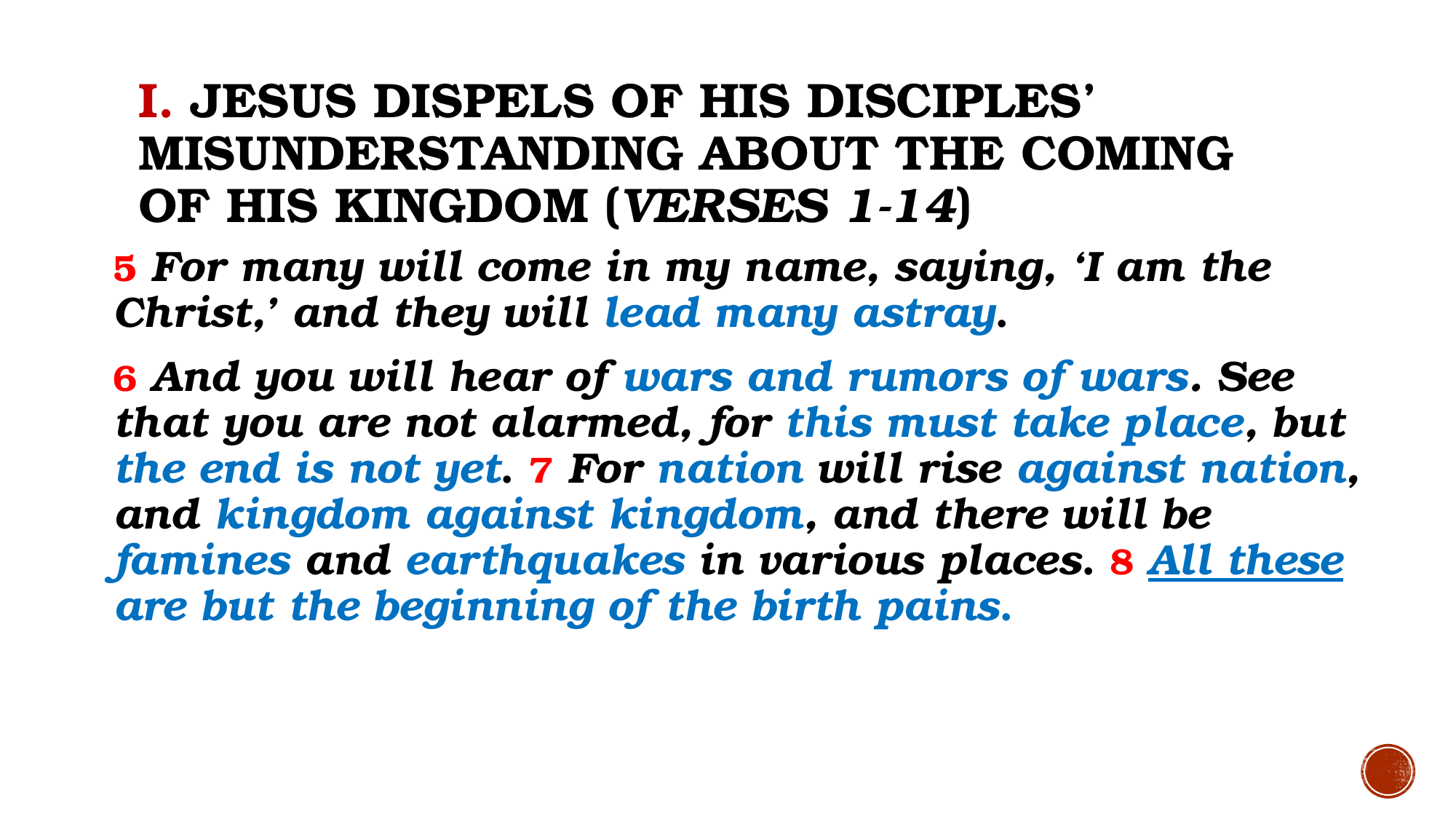

# I. Jesus dispels of His disciples’ misunderstanding about the coming of His kingdom (verses 1-14)
5 For many will come in my name, saying, ‘I am the Christ,’ and they will lead many astray.
6 And you will hear of wars and rumors of wars. See that you are not alarmed, for this must take place, but the end is not yet. 7 For nation will rise against nation, and kingdom against kingdom, and there will be famines and earthquakes in various places. 8 All these are but the beginning of the birth pains.